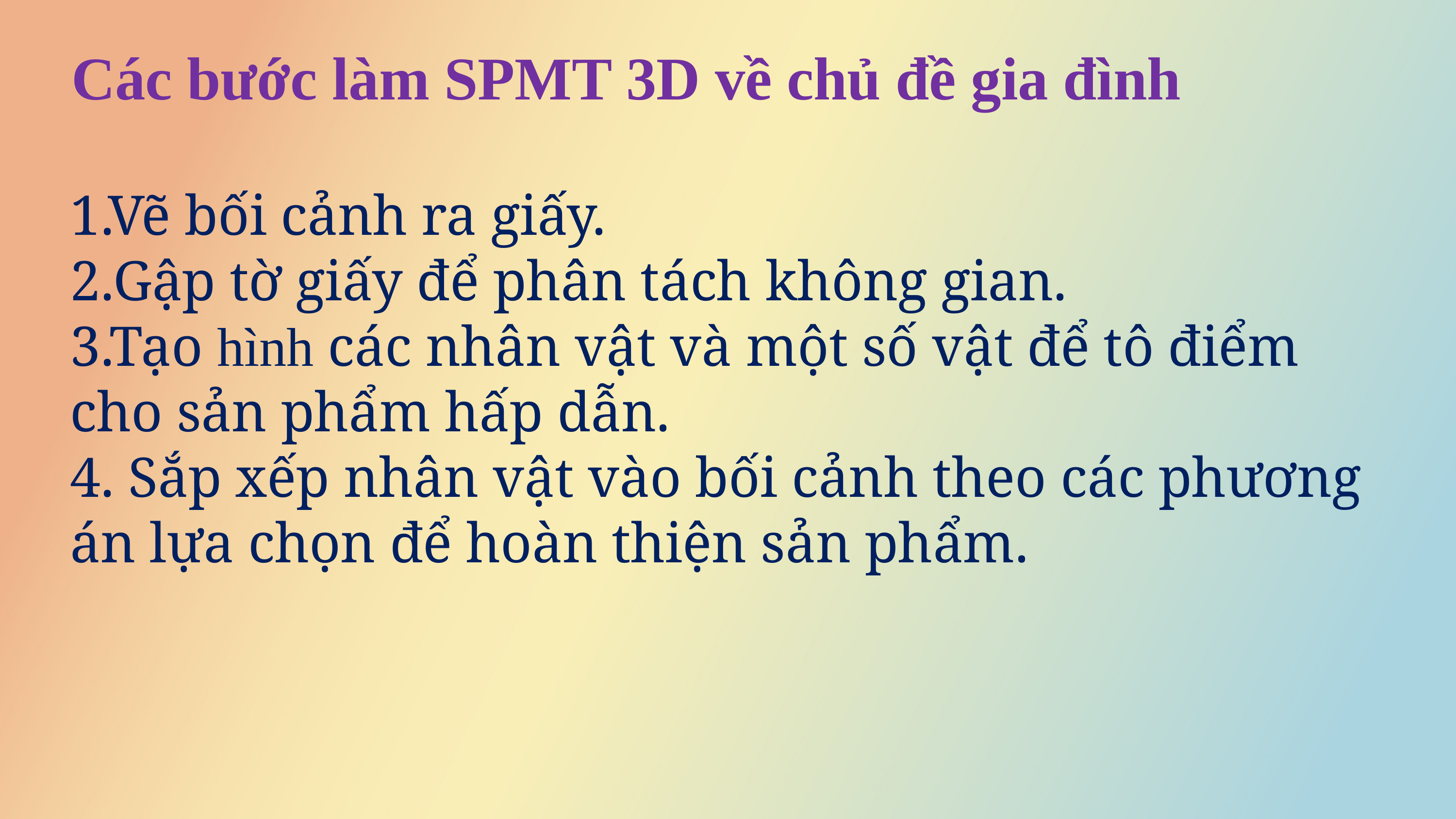

Các bước làm SPMT 3D về chủ đề gia đình
1.Vẽ bối cảnh ra giấy.
2.Gập tờ giấy để phân tách không gian.
3.Tạo hình các nhân vật và một số vật để tô điểm cho sản phẩm hấp dẫn.
4. Sắp xếp nhân vật vào bối cảnh theo các phương án lựa chọn để hoàn thiện sản phẩm.